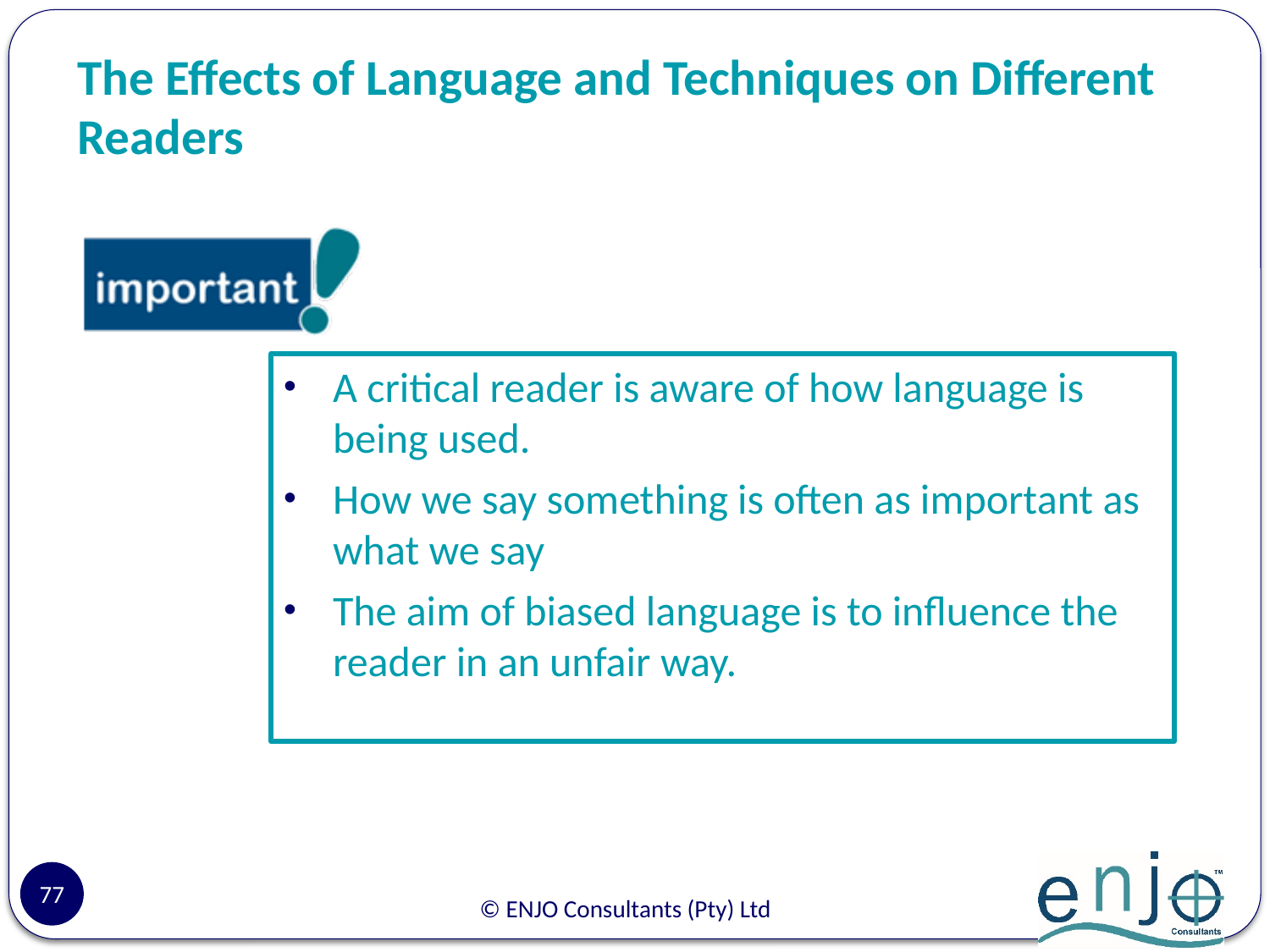

# The Effects of Language and Techniques on Different Readers
A critical reader is aware of how language is being used.
How we say something is often as important as what we say
The aim of biased language is to influence the reader in an unfair way.
77
© ENJO Consultants (Pty) Ltd